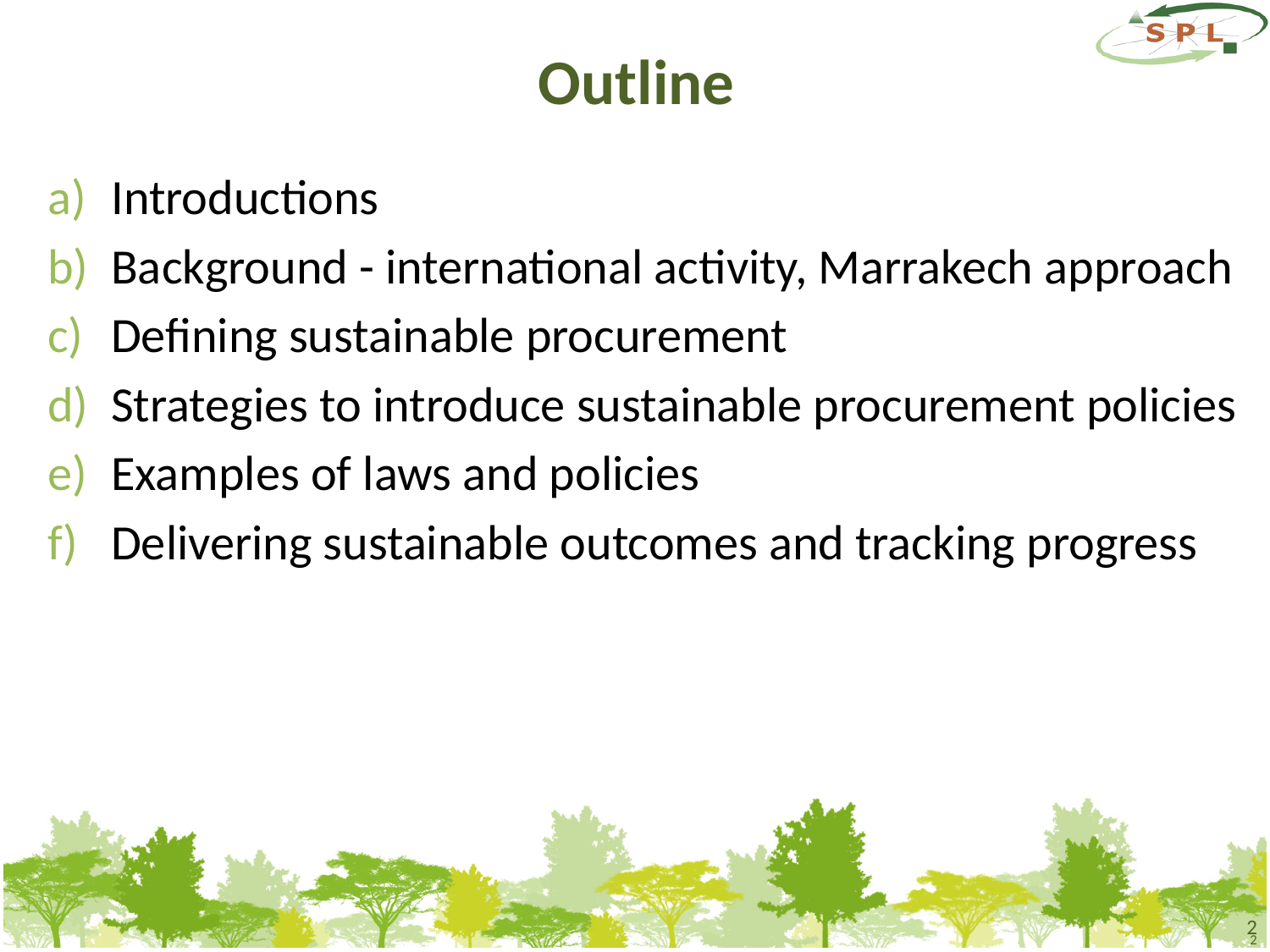

2
# Outline
Introductions
Background - international activity, Marrakech approach
Defining sustainable procurement
Strategies to introduce sustainable procurement policies
Examples of laws and policies
Delivering sustainable outcomes and tracking progress